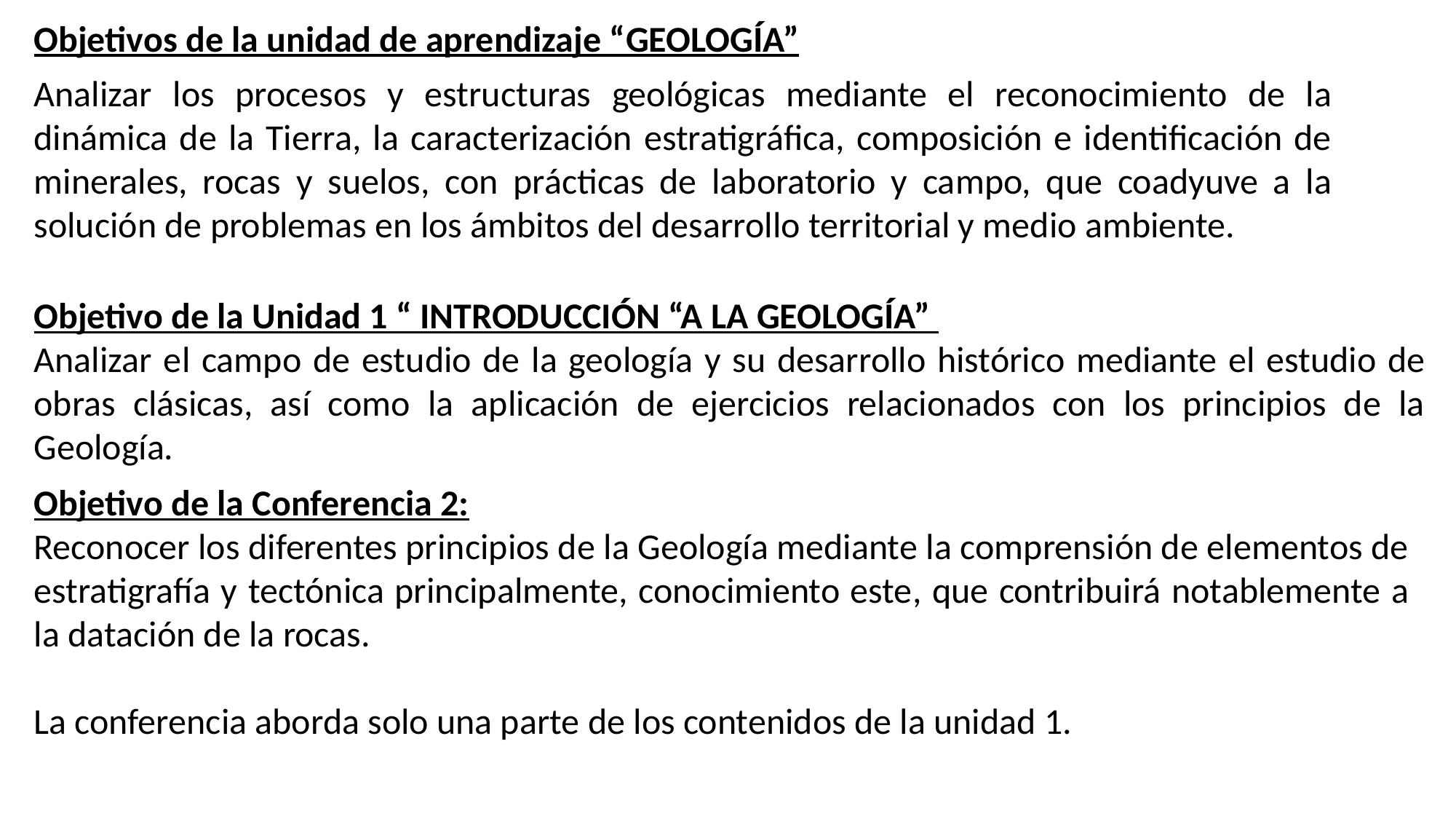

Objetivos de la unidad de aprendizaje “GEOLOGÍA”
Analizar los procesos y estructuras geológicas mediante el reconocimiento de la dinámica de la Tierra, la caracterización estratigráfica, composición e identificación de minerales, rocas y suelos, con prácticas de laboratorio y campo, que coadyuve a la solución de problemas en los ámbitos del desarrollo territorial y medio ambiente.
Objetivo de la Unidad 1 “ INTRODUCCIÓN “A LA GEOLOGÍA”
Analizar el campo de estudio de la geología y su desarrollo histórico mediante el estudio de obras clásicas, así como la aplicación de ejercicios relacionados con los principios de la Geología.
Objetivo de la Conferencia 2:
Reconocer los diferentes principios de la Geología mediante la comprensión de elementos de estratigrafía y tectónica principalmente, conocimiento este, que contribuirá notablemente a la datación de la rocas.

La conferencia aborda solo una parte de los contenidos de la unidad 1.